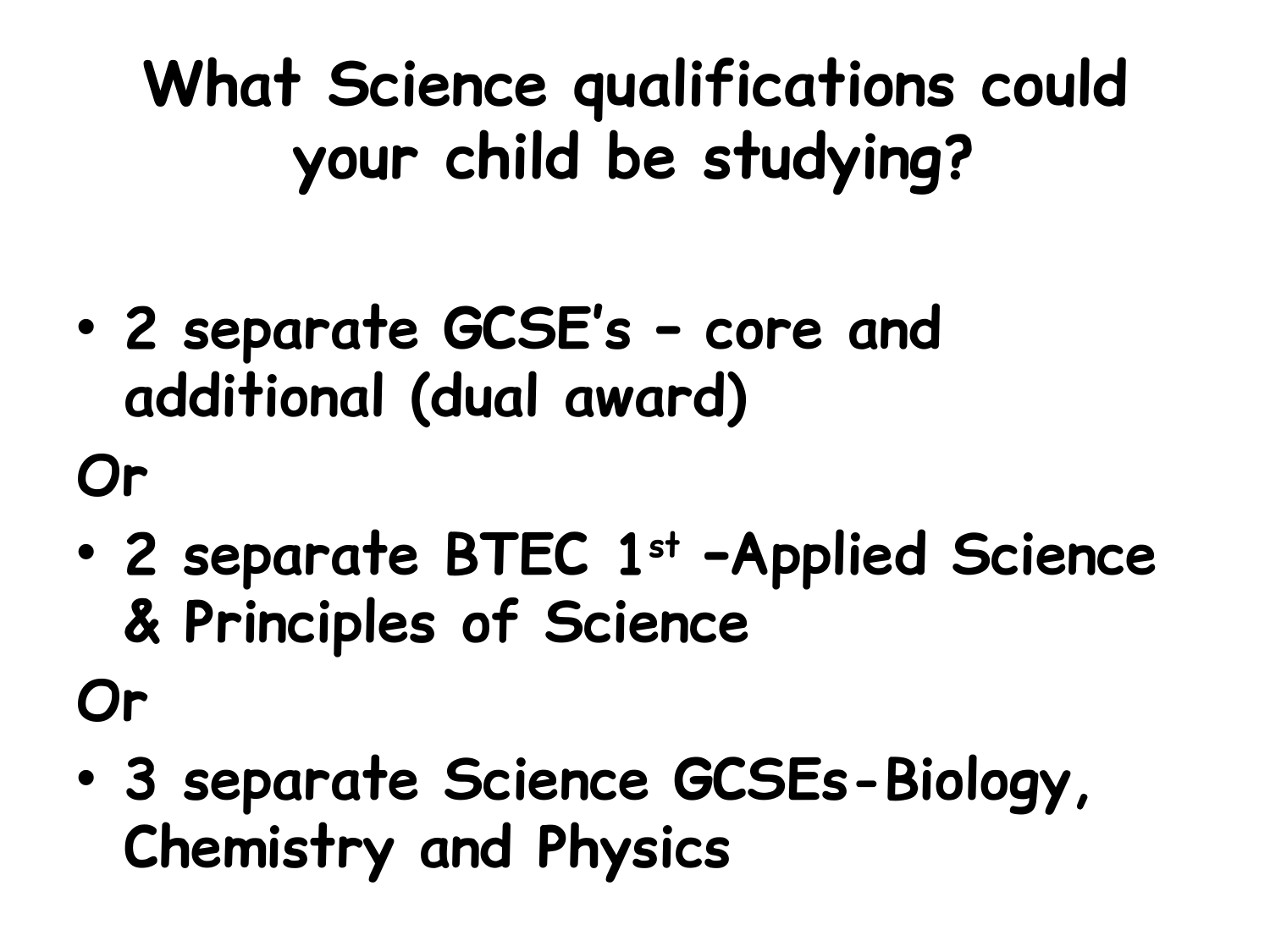

# What Science qualifications could your child be studying?
2 separate GCSE’s – core and additional (dual award)
Or
2 separate BTEC 1st –Applied Science  & Principles of Science
Or
3 separate Science GCSEs-Biology, Chemistry and Physics